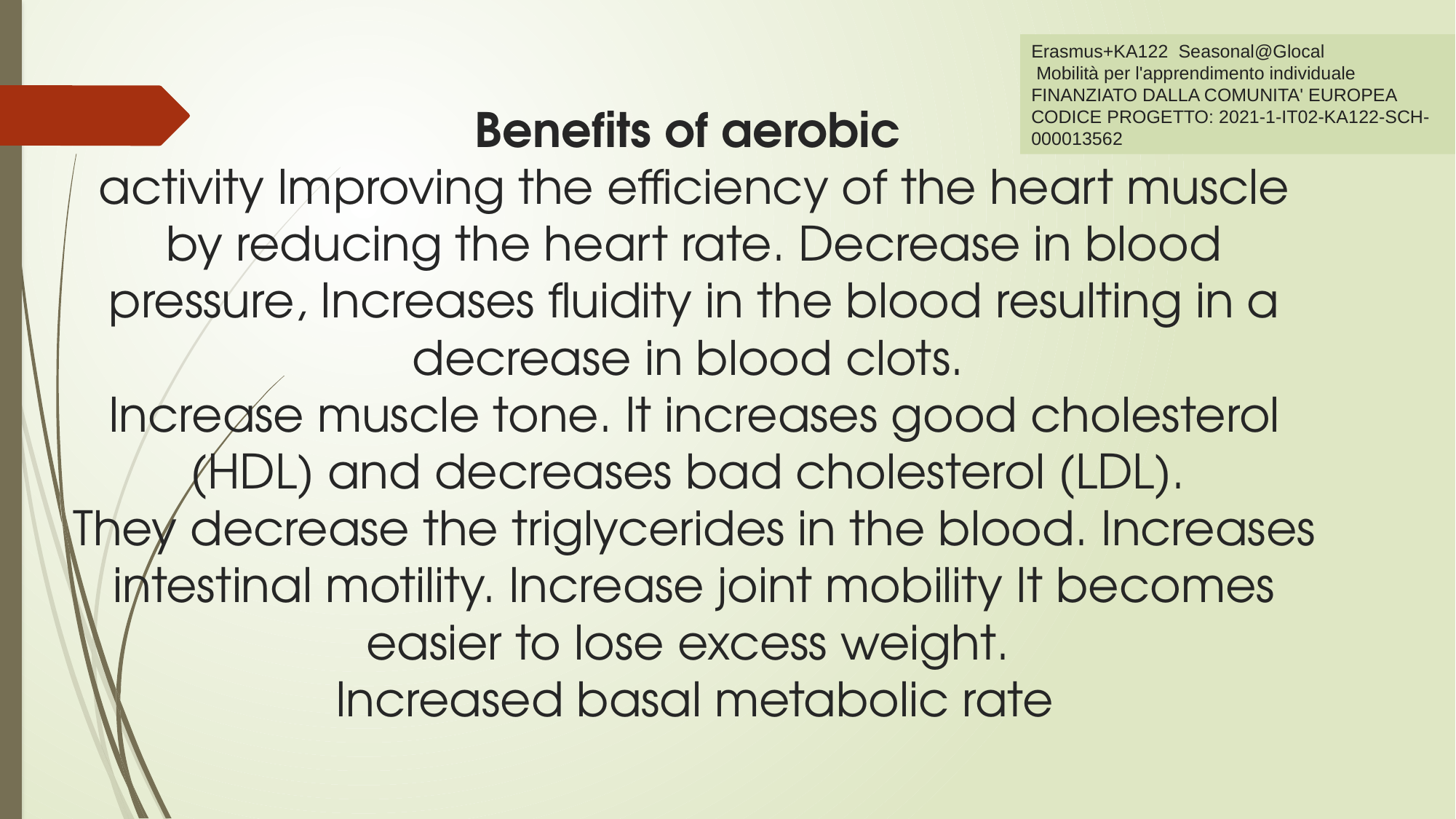

Erasmus+KA122  Seasonal@Glocal                     Mobilità per l'apprendimento individuale
FINANZIATO DALLA COMUNITA' EUROPEA
CODICE PROGETTO: 2021-1-IT02-KA122-SCH-000013562
# Benefits of aerobic activity Improving the efficiency of the heart muscle by reducing the heart rate. Decrease in blood pressure, Increases fluidity in the blood resulting in a decrease in blood clots. Increase muscle tone. It increases good cholesterol (HDL) and decreases bad cholesterol (LDL). They decrease the triglycerides in the blood. Increases intestinal motility. Increase joint mobility It becomes easier to lose excess weight. Increased basal metabolic rate